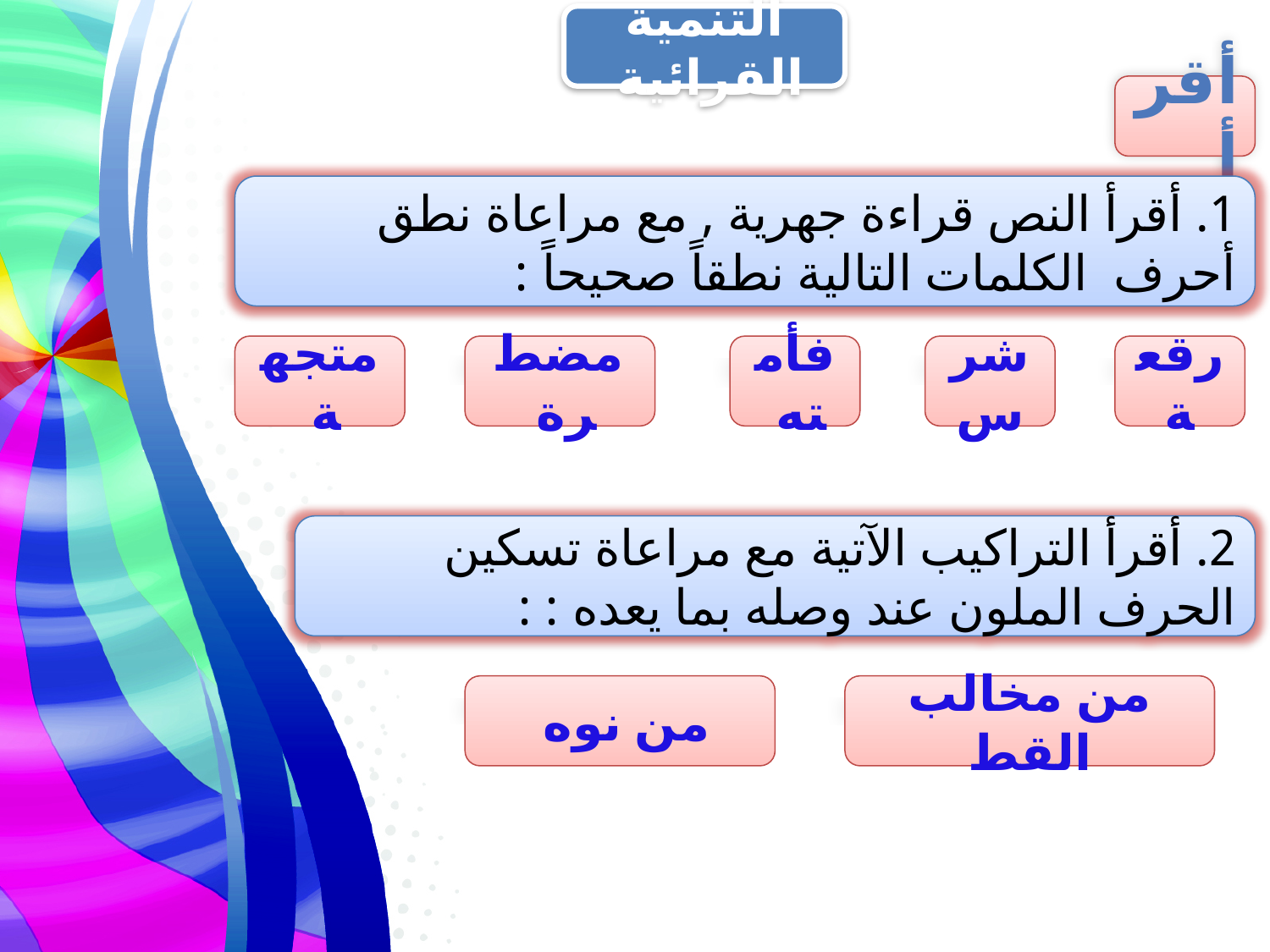

التنمية القرائية
أقرأ
1. أقرأ النص قراءة جهرية , مع مراعاة نطق أحرف  الكلمات التالية نطقاً صحيحاً :
متجهة
مضطرة
فأمته
شرس
رقعة
2. أقرأ التراكيب الآتية مع مراعاة تسكين الحرف الملون عند وصله بما يعده : :
من نوه
من مخالب القط